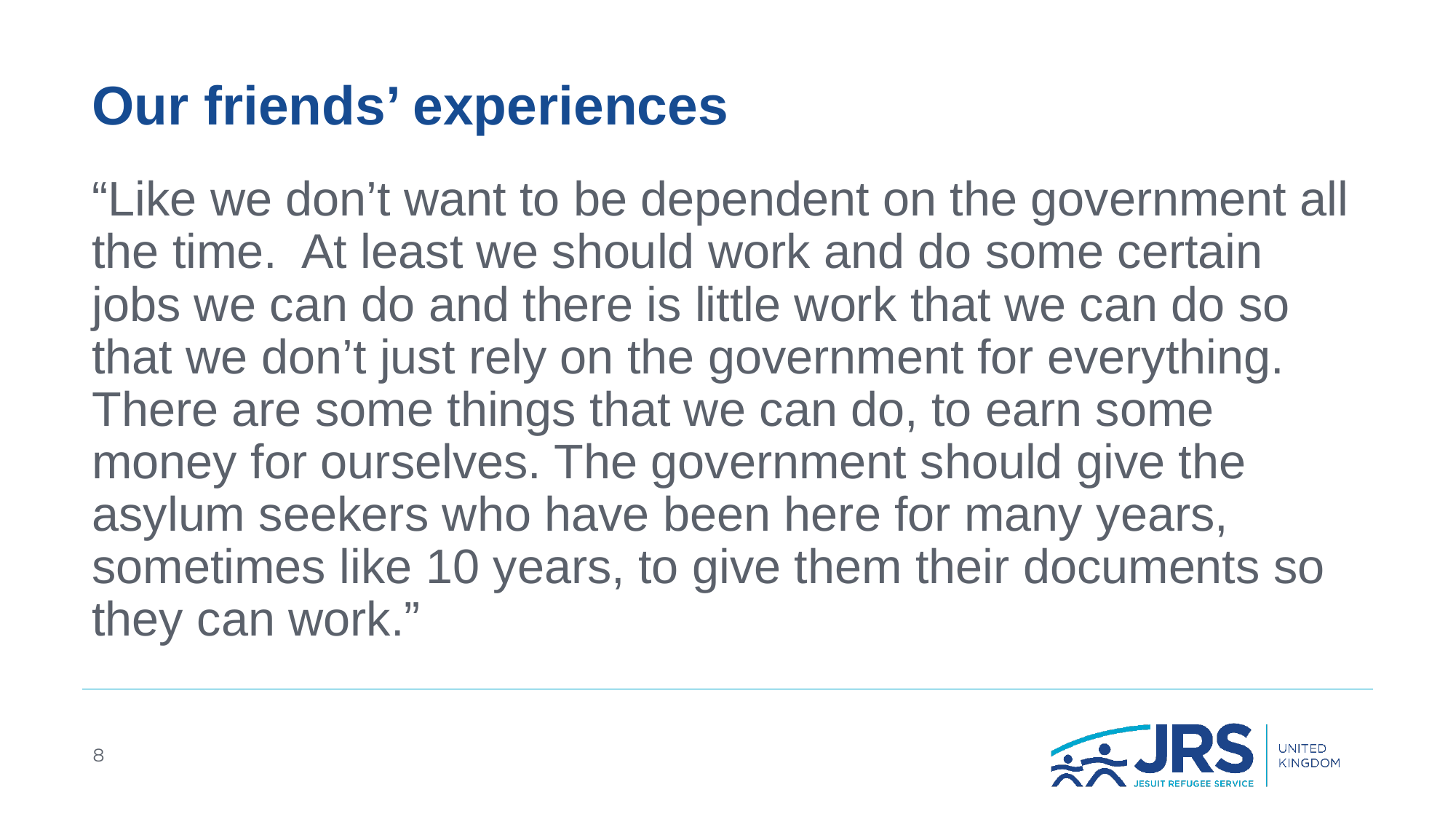

# Our friends’ experiences
“Like we don’t want to be dependent on the government all the time.  At least we should work and do some certain jobs we can do and there is little work that we can do so that we don’t just rely on the government for everything. There are some things that we can do, to earn some money for ourselves. The government should give the asylum seekers who have been here for many years, sometimes like 10 years, to give them their documents so they can work.”

8